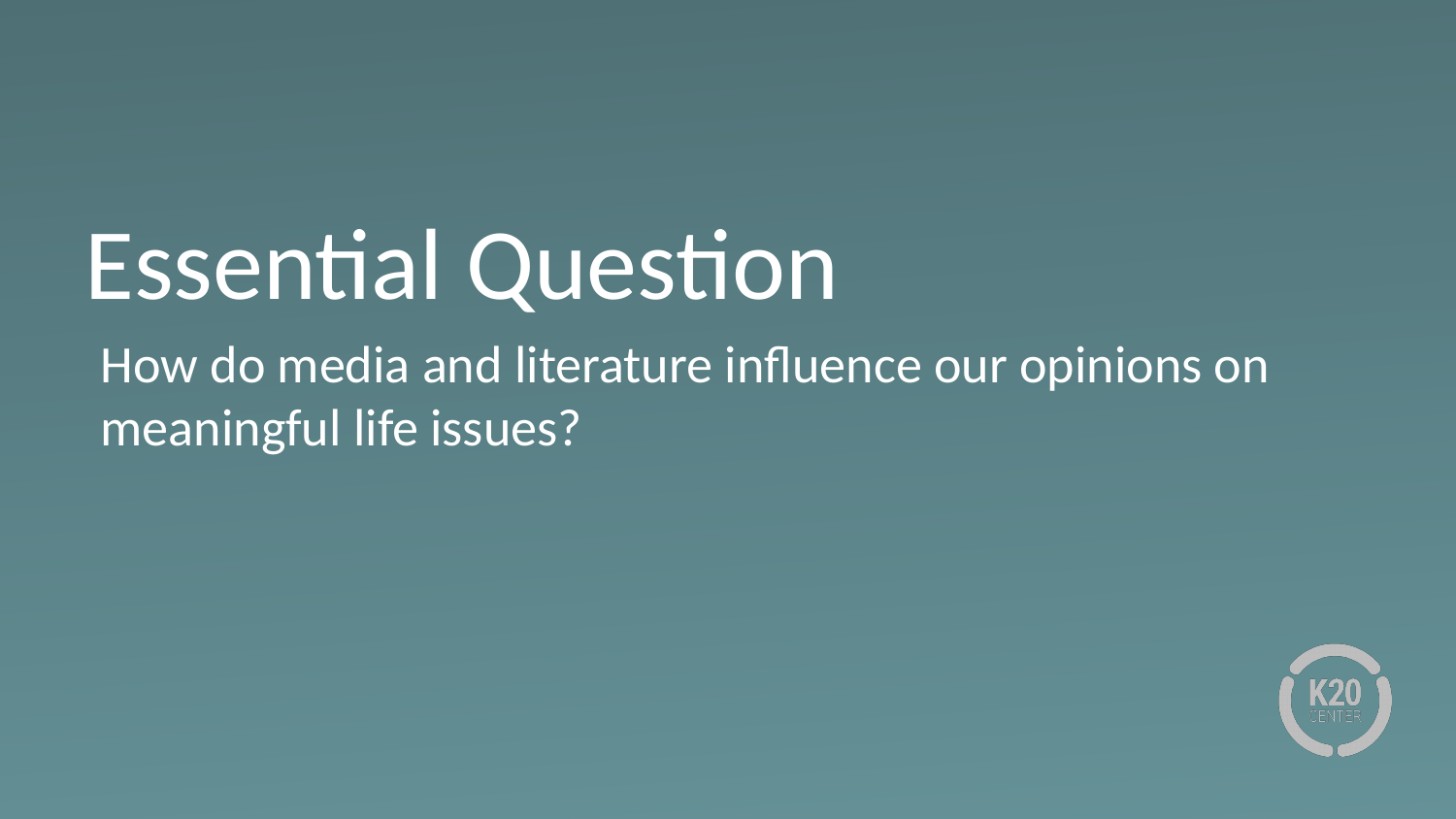

# Essential Question
How do media and literature influence our opinions on meaningful life issues?